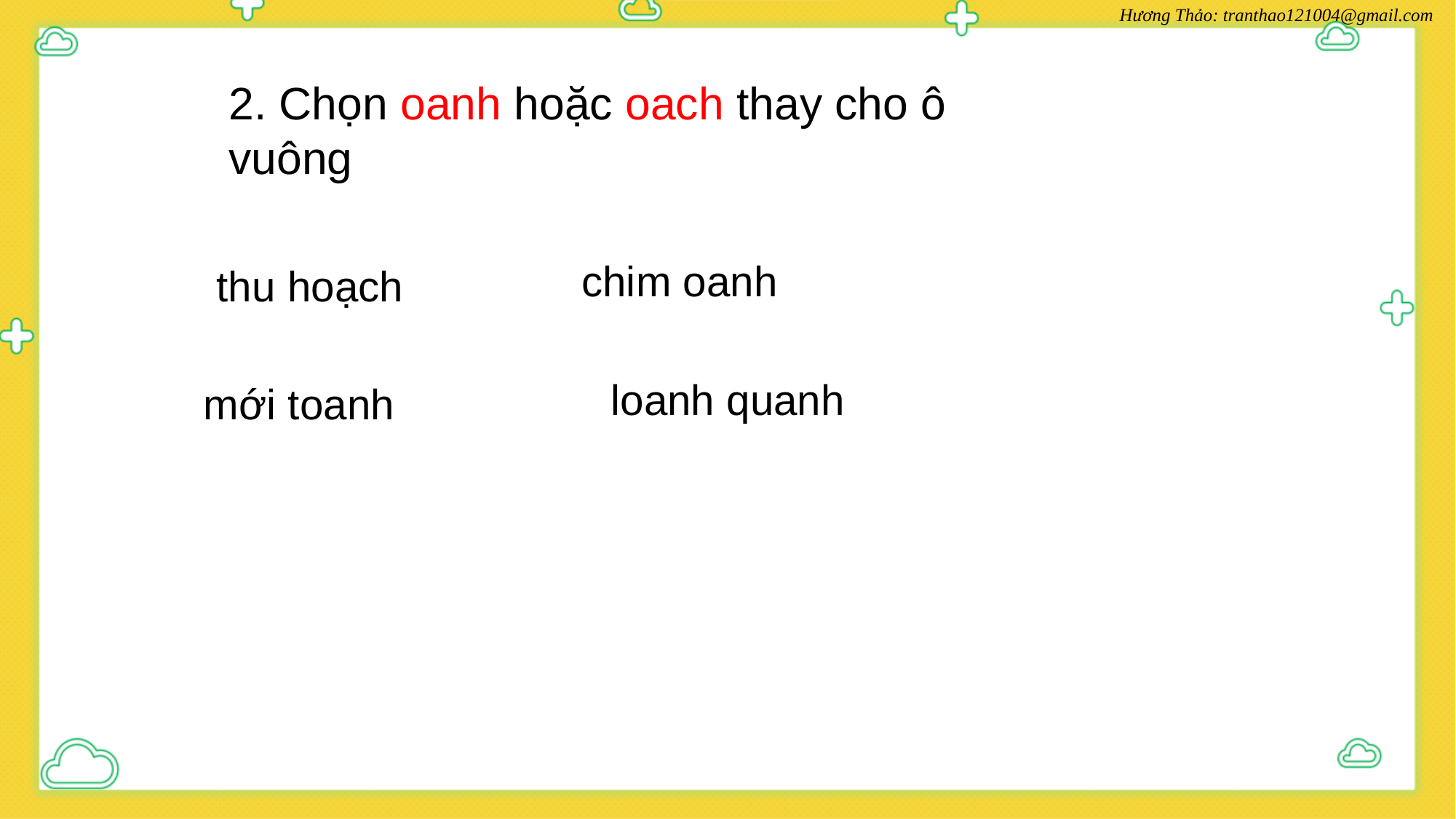

2. Chọn oanh hoặc oach thay cho ô vuông
chim oanh
thu hoạch
loanh quanh
mới toanh